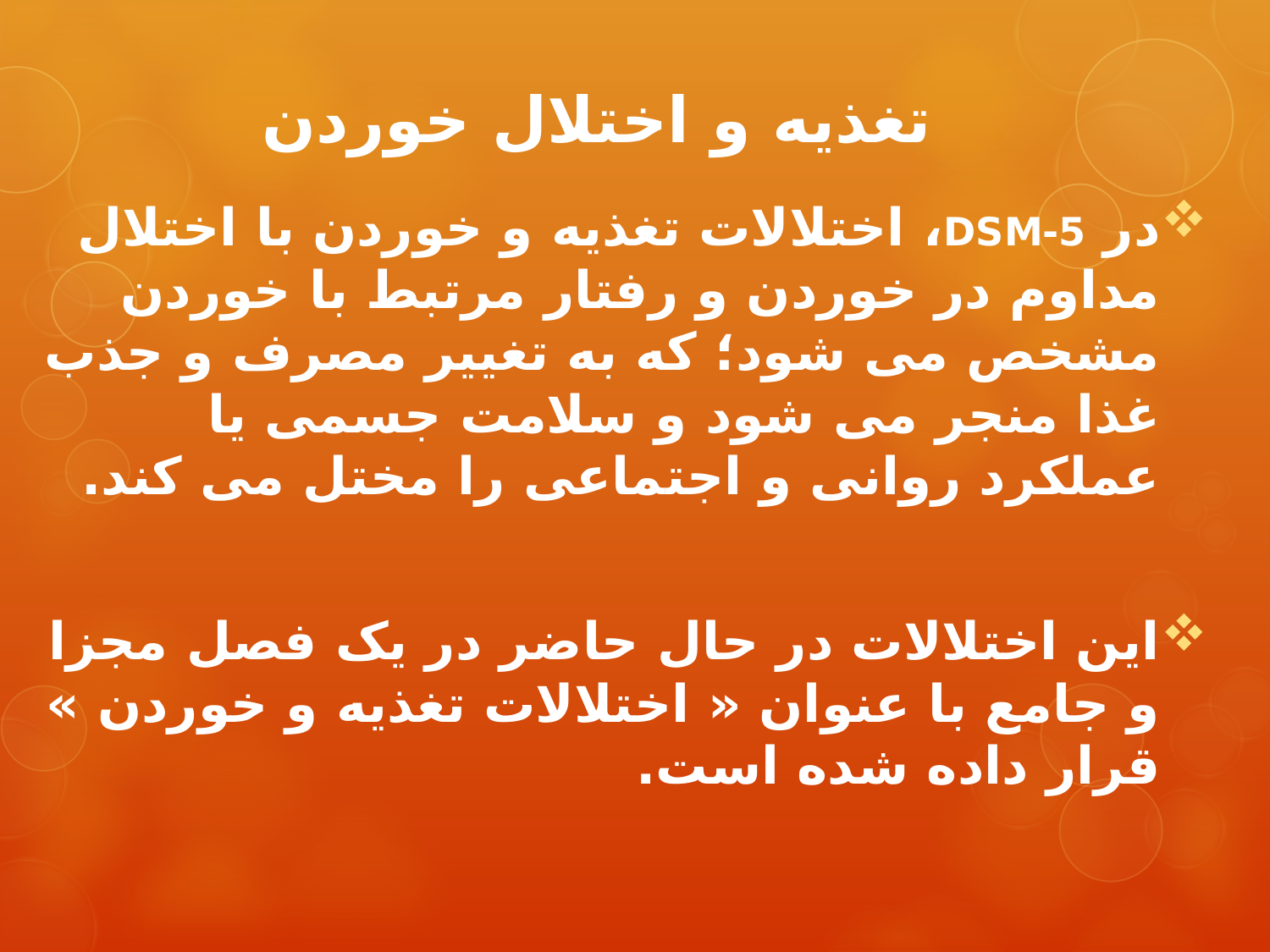

# تغذیه و اختلال خوردن
در DSM-5، اختلالات تغذیه و خوردن با اختلال مداوم در خوردن و رفتار مرتبط با خوردن مشخص می شود؛ که به تغییر مصرف و جذب غذا منجر می شود و سلامت جسمی یا عملکرد روانی و اجتماعی را مختل می کند.

این اختلالات در حال حاضر در یک فصل مجزا و جامع با عنوان « اختلالات تغذیه و خوردن » قرار داده شده است.